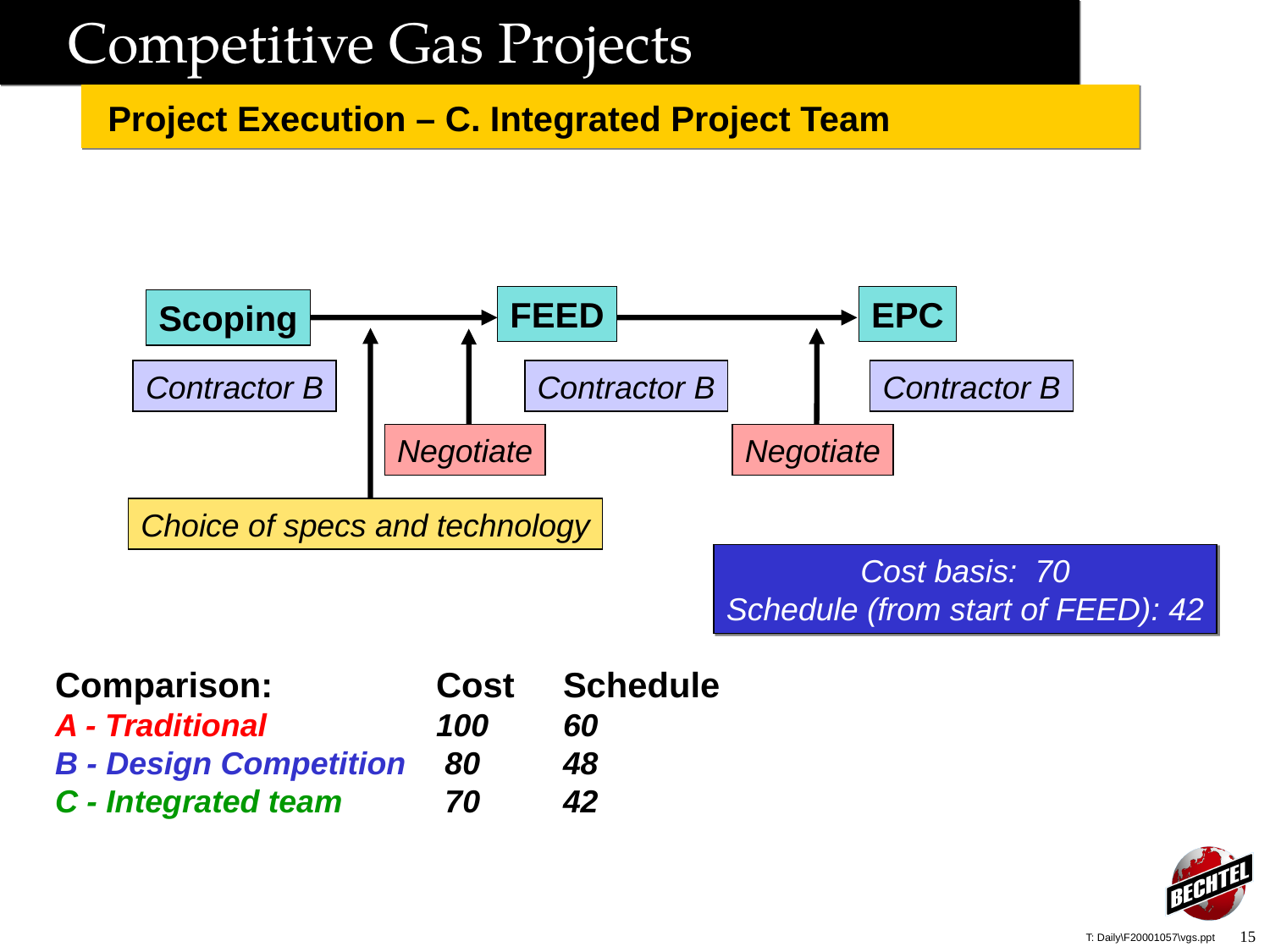

# Competitive Gas Projects
Project Execution – C. Integrated Project Team
FEED
EPC
Scoping

Contractor B
Contractor B
Contractor B
Negotiate
Negotiate
Choice of specs and technology
Cost basis:  70
Schedule (from start of FEED): 42
Comparison:		Cost	Schedule
A - Traditional		100	60
B - Design Competition	 80	48
C - Integrated team	 70	42